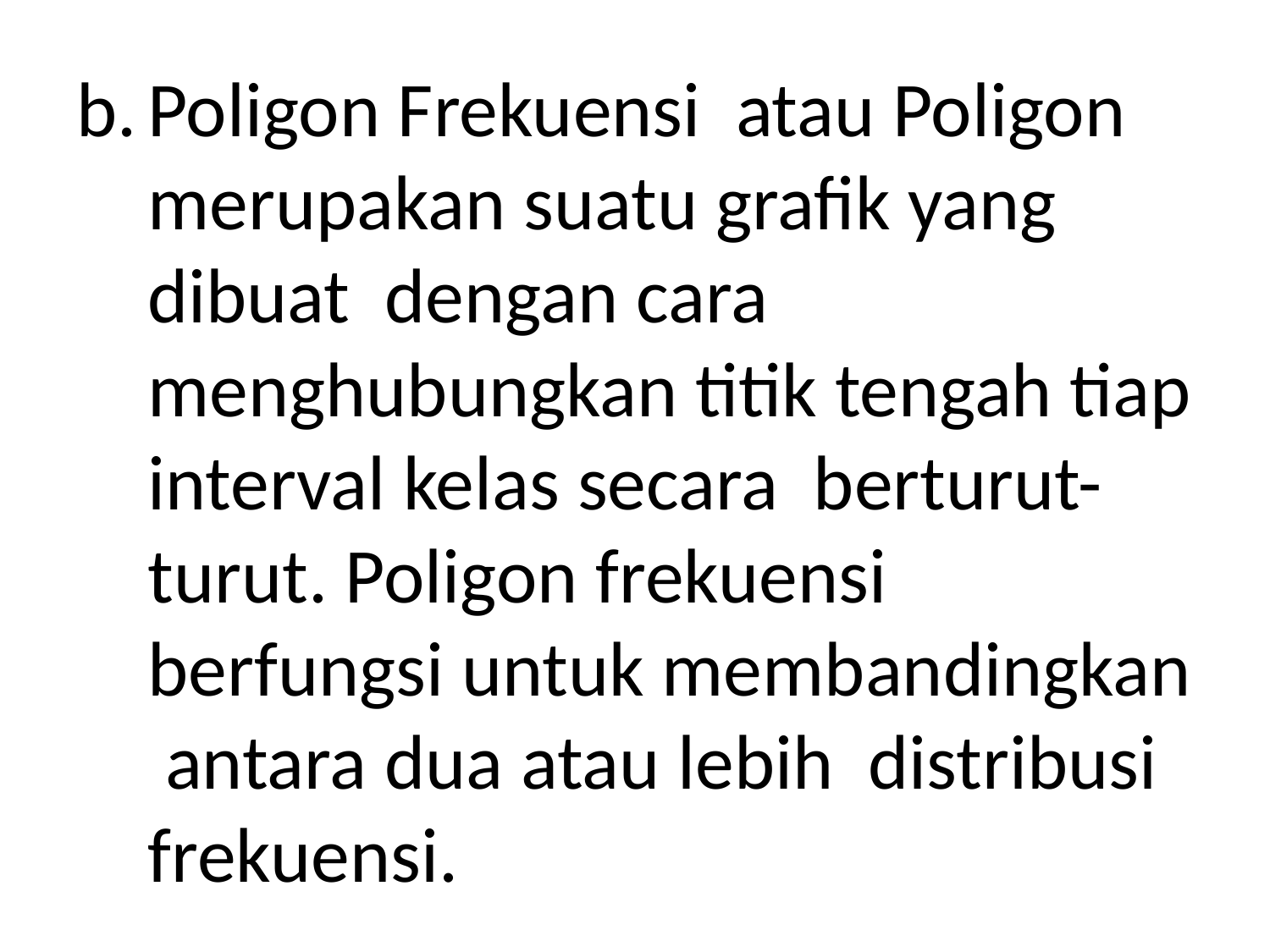

Poligon Frekuensi  atau Poligon merupakan suatu grafik yang dibuat  dengan cara  menghubungkan titik tengah tiap interval kelas secara  berturut-turut. Poligon frekuensi berfungsi untuk membandingkan  antara dua atau lebih  distribusi frekuensi.